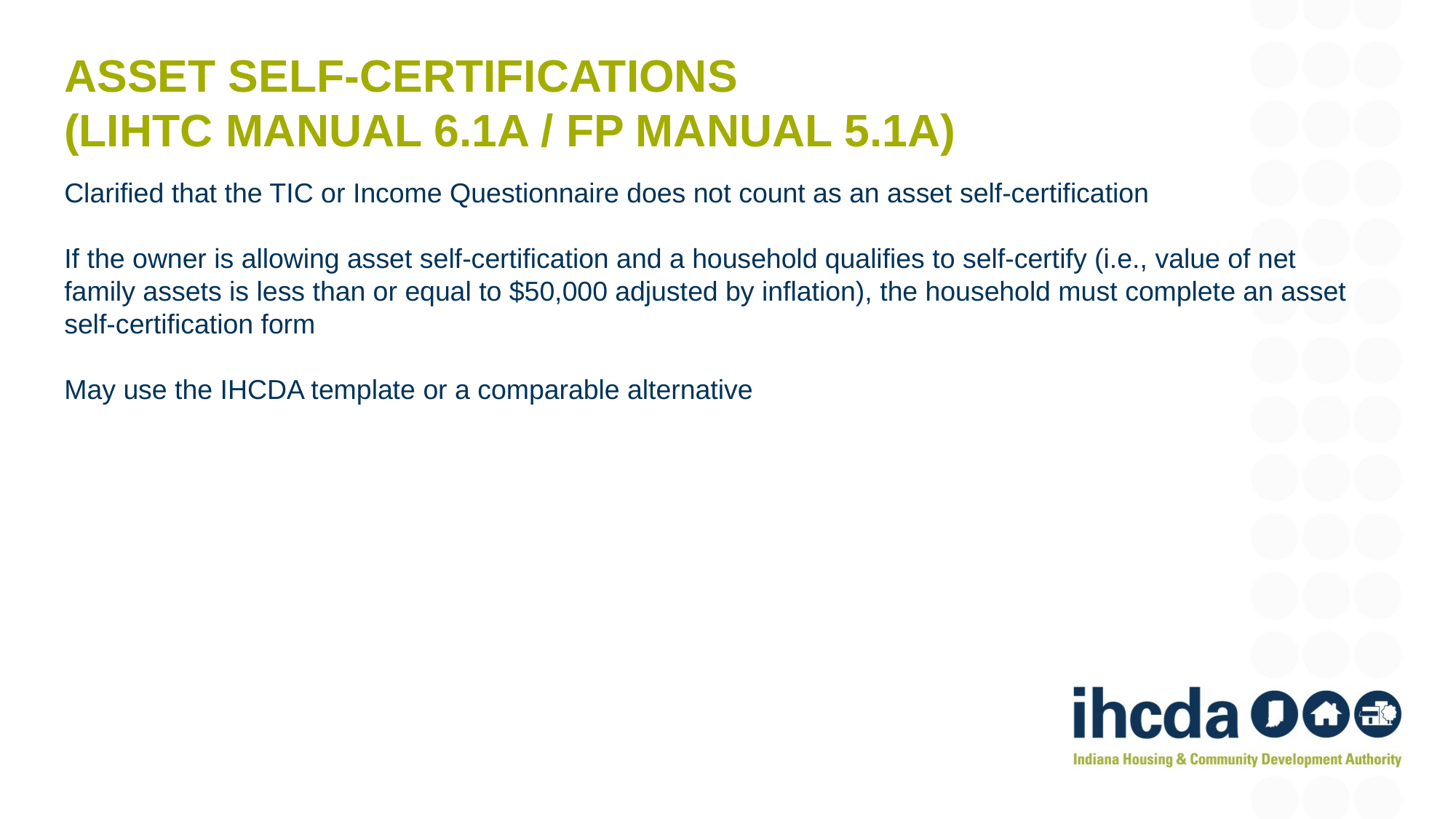

# Asset self-certifications (LIHTC Manual 6.1A / FP Manual 5.1A)
Clarified that the TIC or Income Questionnaire does not count as an asset self-certification

If the owner is allowing asset self-certification and a household qualifies to self-certify (i.e., value of net family assets is less than or equal to $50,000 adjusted by inflation), the household must complete an asset self-certification form

May use the IHCDA template or a comparable alternative